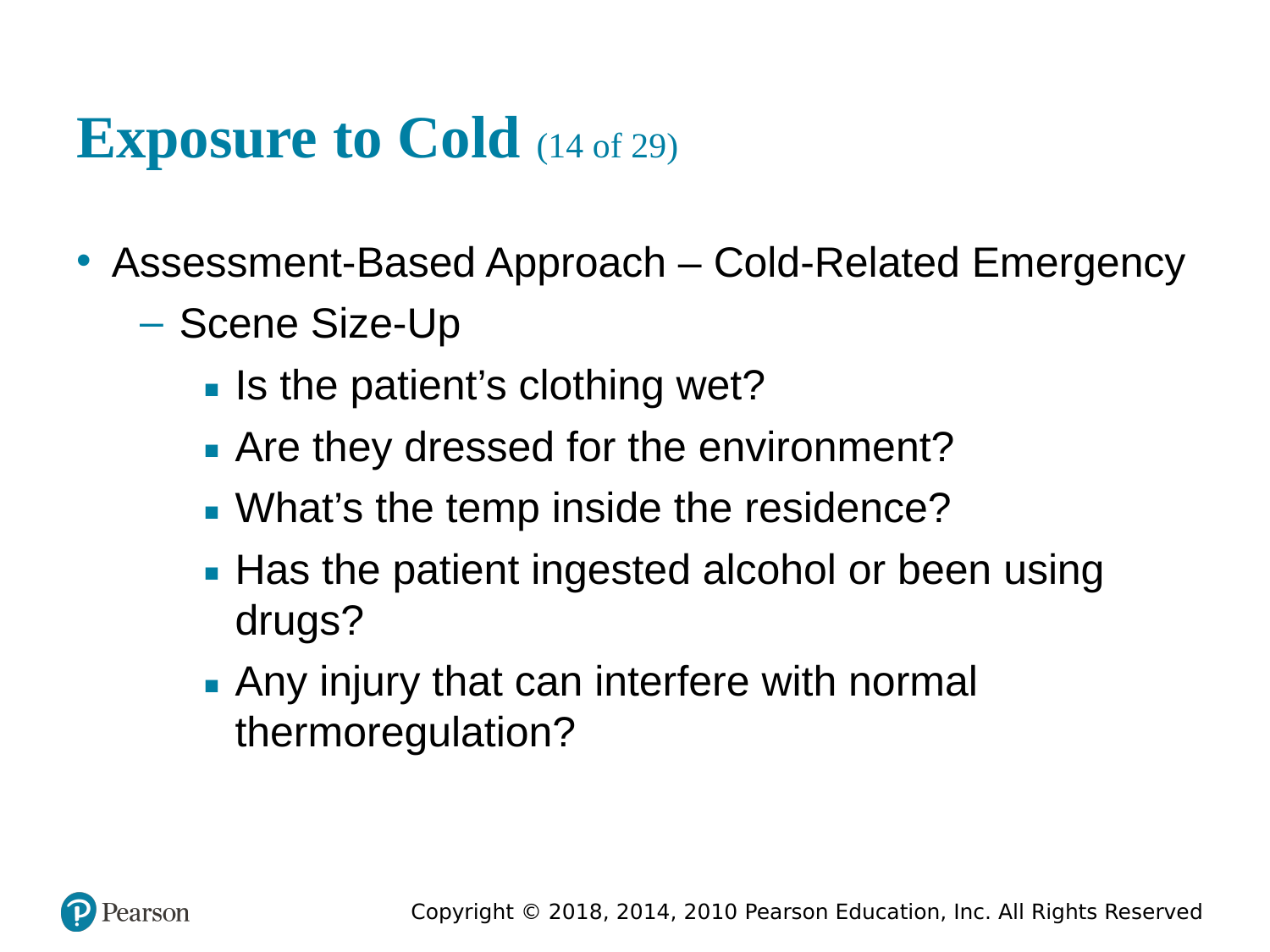

# Exposure to Cold (14 of 29)
Assessment-Based Approach – Cold-Related Emergency
Scene Size-Up
Is the patient’s clothing wet?
Are they dressed for the environment?
What’s the temp inside the residence?
Has the patient ingested alcohol or been using drugs?
Any injury that can interfere with normal thermoregulation?